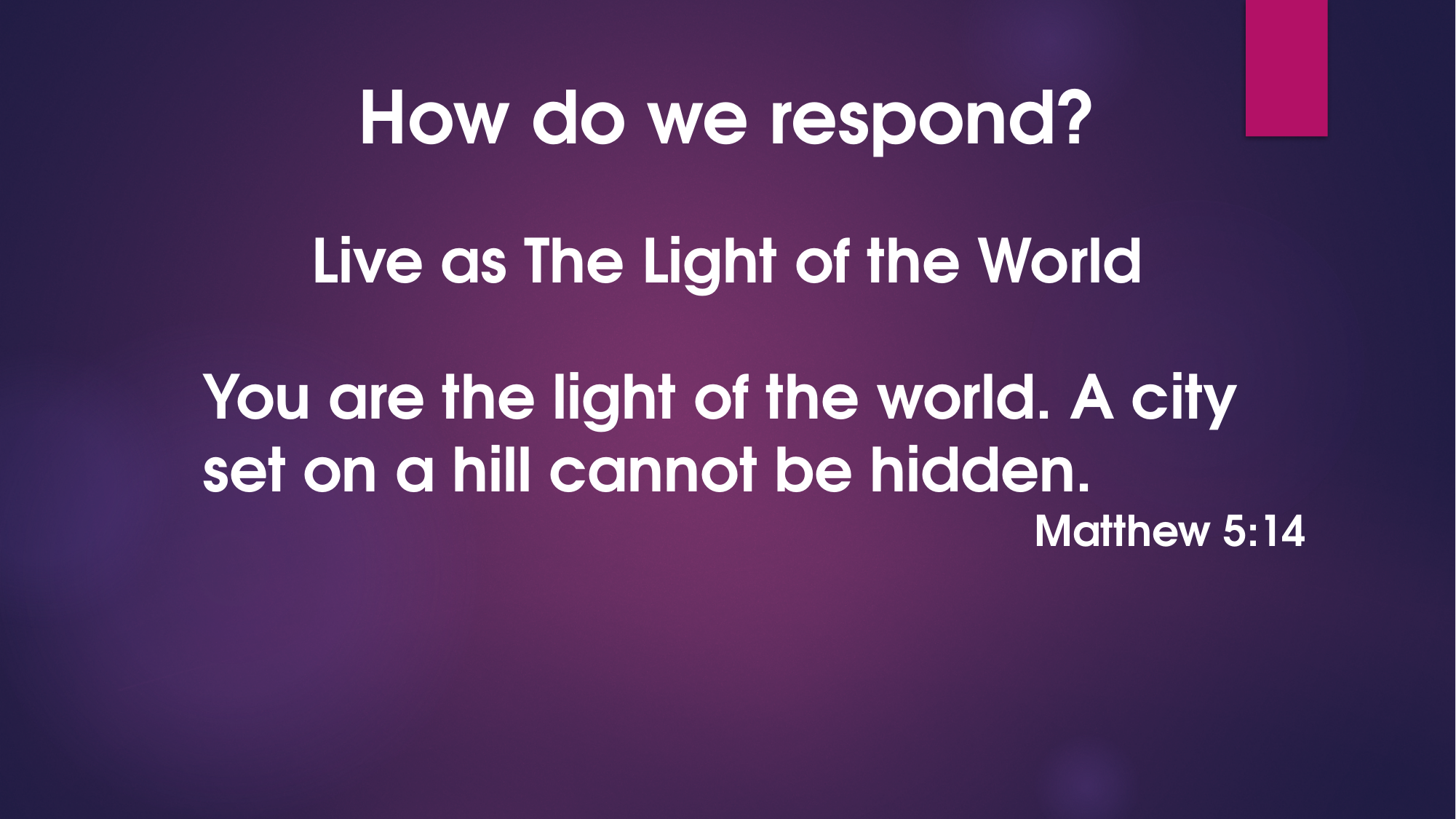

How do we respond?
Live as The Light of the World
You are the light of the world. A city set on a hill cannot be hidden.
Matthew 5:14